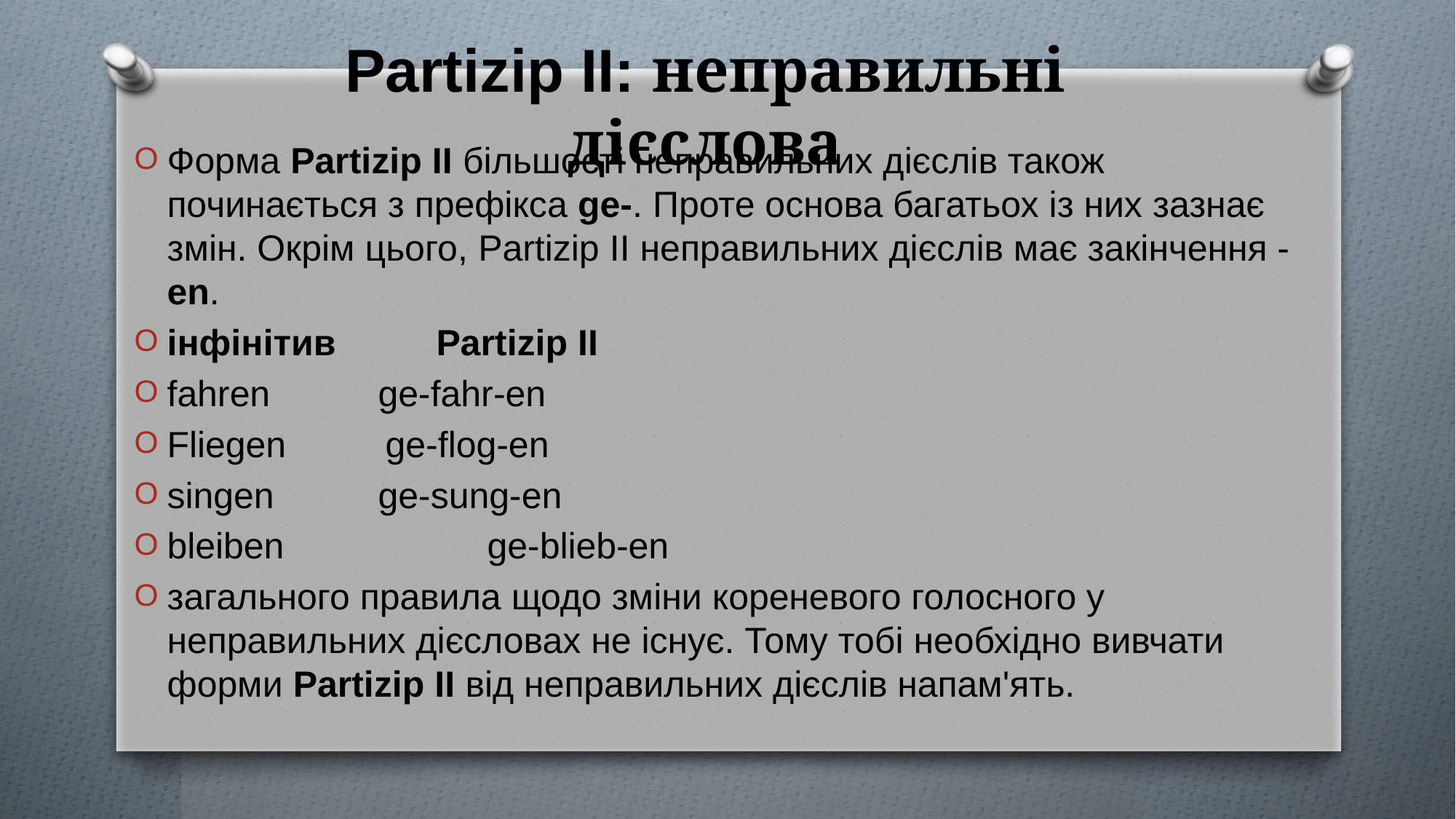

# Partizip II: неправильні дієслова
Форма Partizip II більшості неправильних дієслів також починається з префікса ge-. Проте основа багатьох із них зазнає змін. Окрім цього, Partizip ІІ неправильних дієслів має закінчення -en.
інфінітив	     Partizip II
fahren	          ge-fahr-en
Fliegen      	ge-flog-en
singen	          ge-sung-en
bleiben	          ge-blieb-en
загального правила щодо зміни кореневого голосного у неправильних дієсловах не існує. Тому тобі необхідно вивчати форми Partizip II від неправильних дієслів напам'ять.